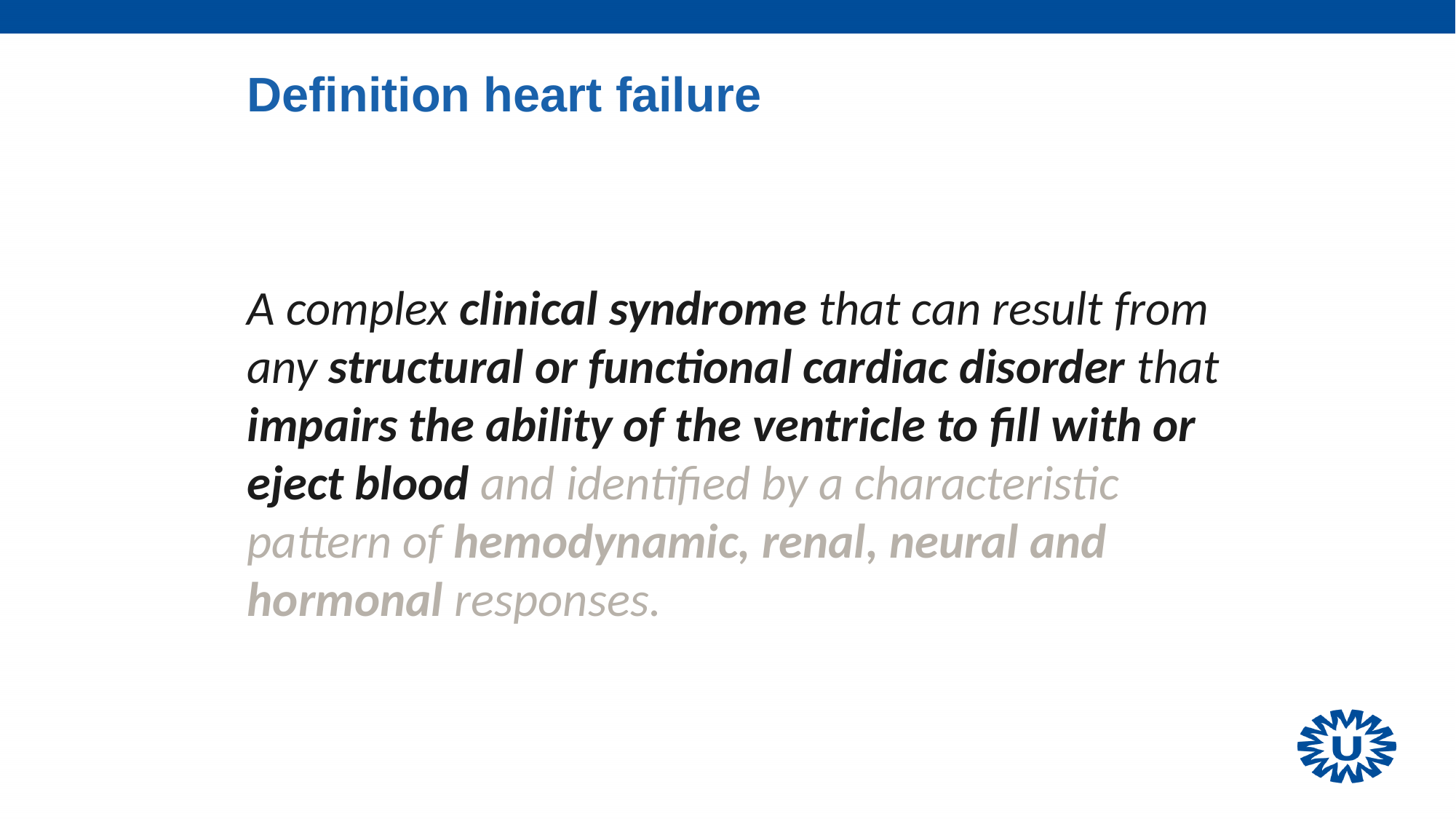

Definition heart failure
A complex clinical syndrome that can result from any structural or functional cardiac disorder that impairs the ability of the ventricle to fill with or eject blood and identified by a characteristic pattern of hemodynamic, renal, neural and hormonal responses.